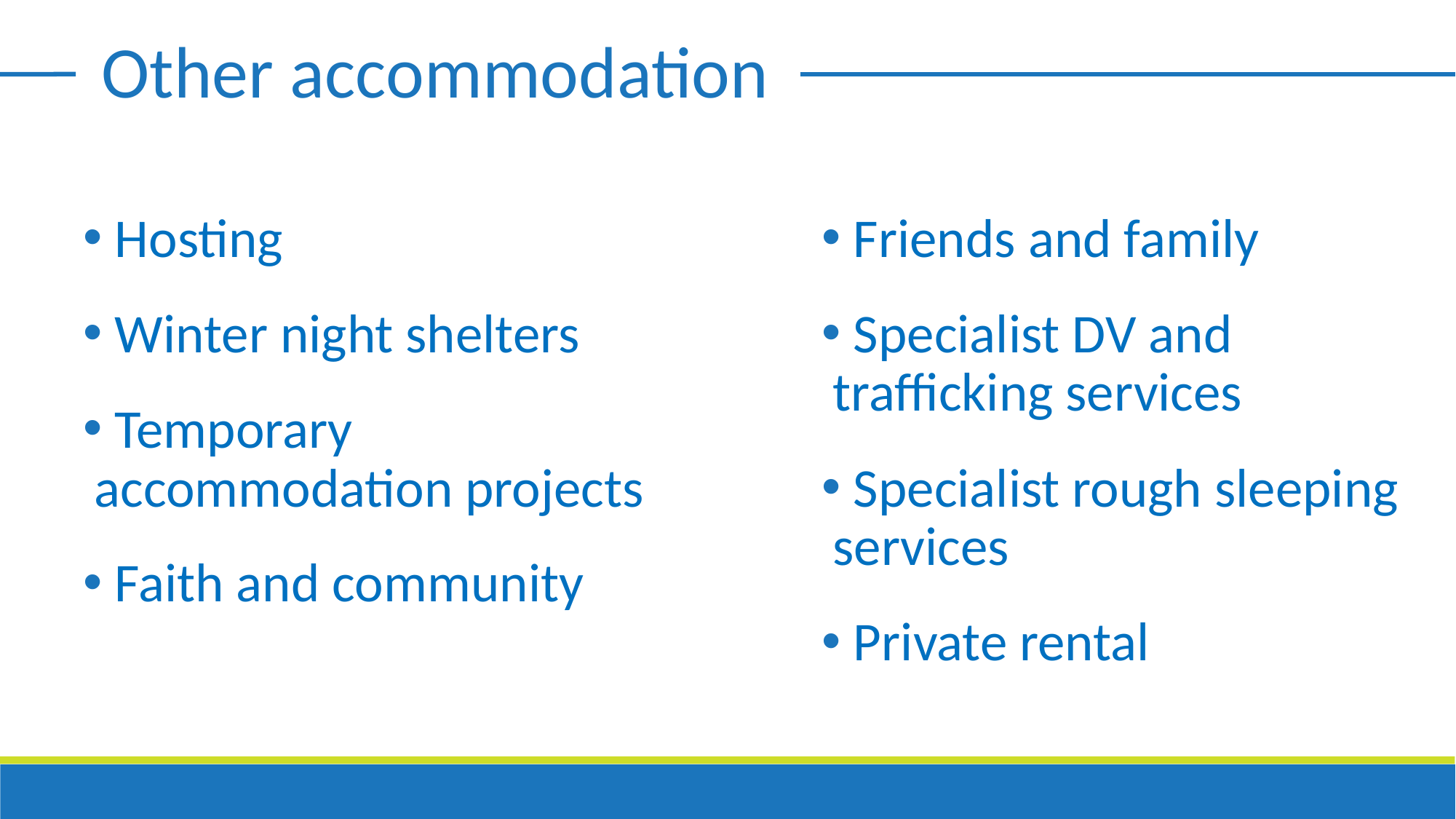

Other accommodation

 Hosting
 Winter night shelters
 Temporary accommodation projects
 Faith and community
 Friends and family
 Specialist DV and trafficking services
 Specialist rough sleeping services
 Private rental